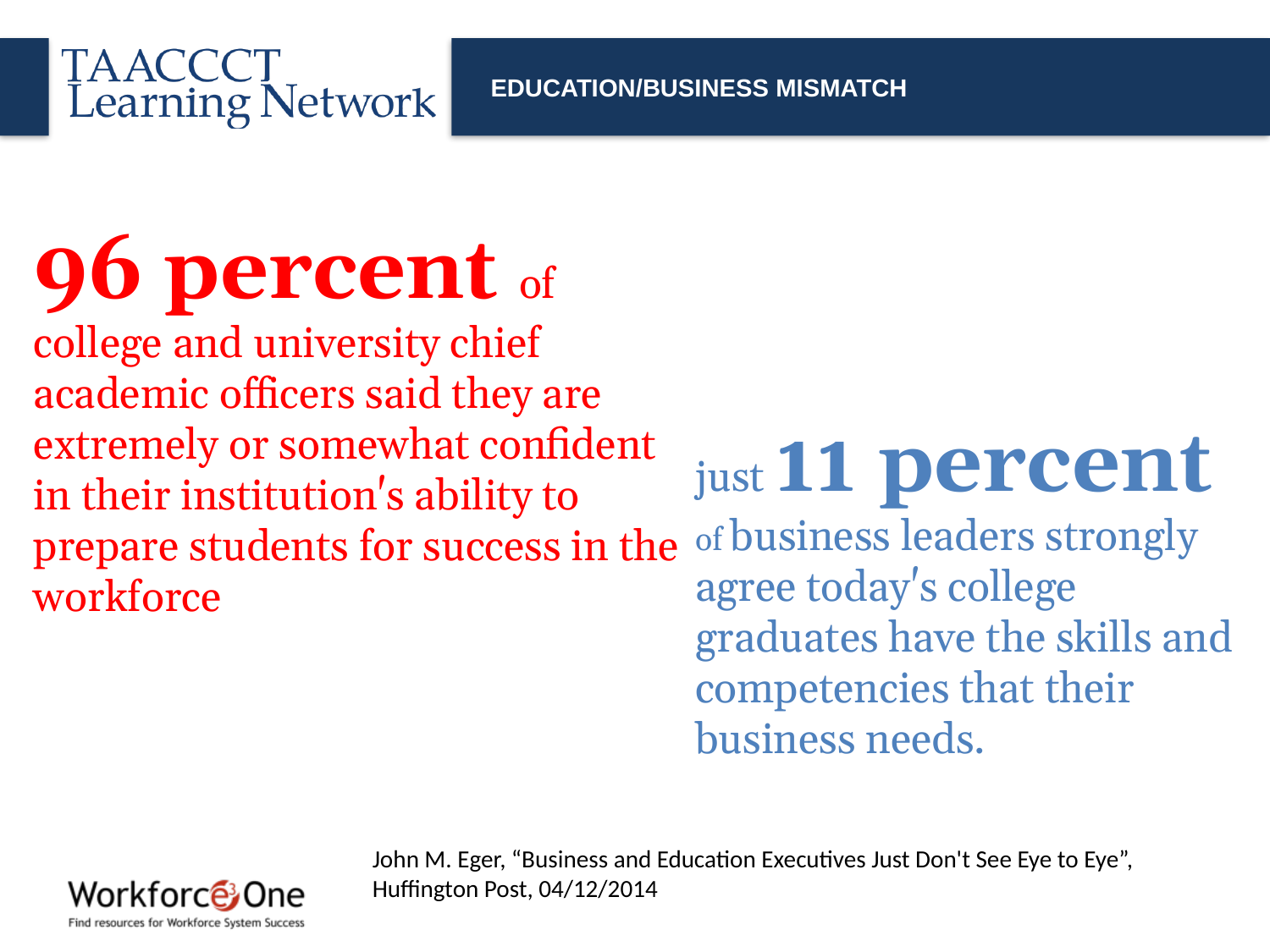

Education/business mismatch
96 percent of college and university chief academic officers said they are extremely or somewhat confident in their institution's ability to prepare students for success in the workforce
just 11 percent of business leaders strongly agree today's college graduates have the skills and competencies that their business needs.
John M. Eger, “Business and Education Executives Just Don't See Eye to Eye”, Huffington Post, 04/12/2014